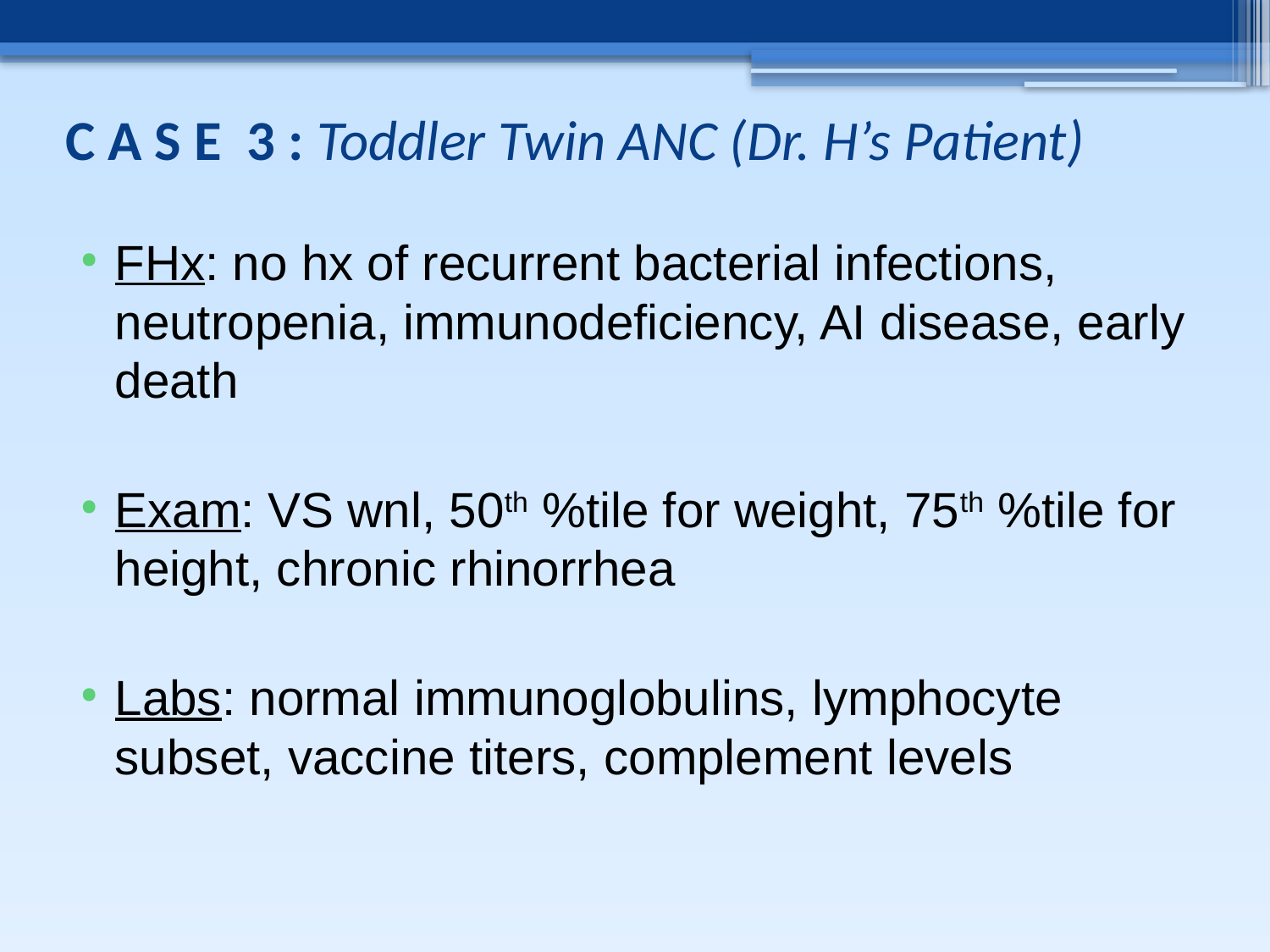

C A S E  3 : Toddler Twin ANC (Dr. H’s Patient)
FHx: no hx of recurrent bacterial infections, neutropenia, immunodeficiency, AI disease, early death

Exam: VS wnl, 50th %tile for weight, 75th %tile for height, chronic rhinorrhea

Labs: normal immunoglobulins, lymphocyte subset, vaccine titers, complement levels